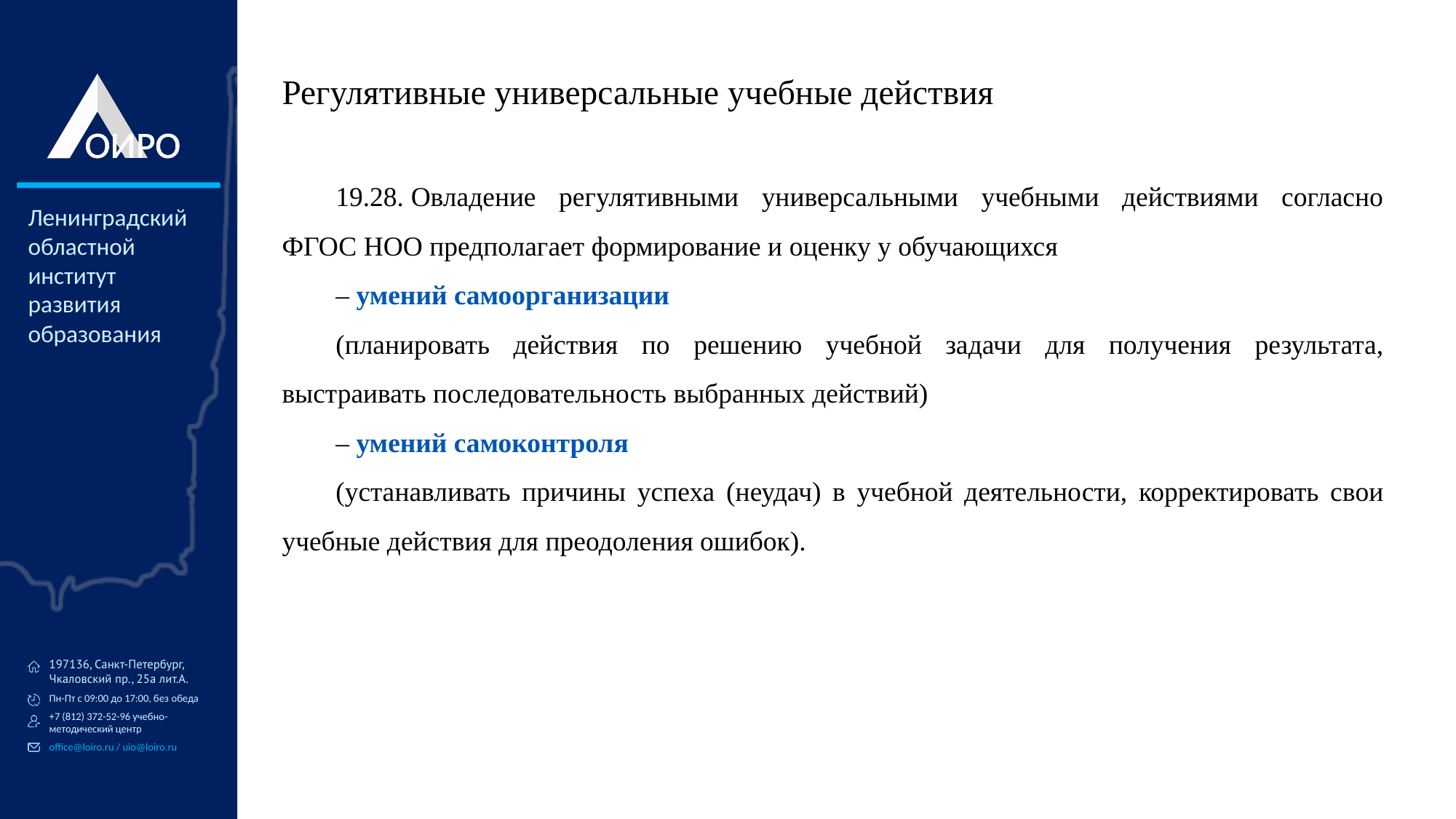

# Регулятивные универсальные учебные действия
19.28. Овладение регулятивными универсальными учебными действиями согласно ФГОС НОО предполагает формирование и оценку у обучающихся
– умений самоорганизации
(планировать действия по решению учебной задачи для получения результата, выстраивать последовательность выбранных действий)
– умений самоконтроля
(устанавливать причины успеха (неудач) в учебной деятельности, корректировать свои учебные действия для преодоления ошибок).